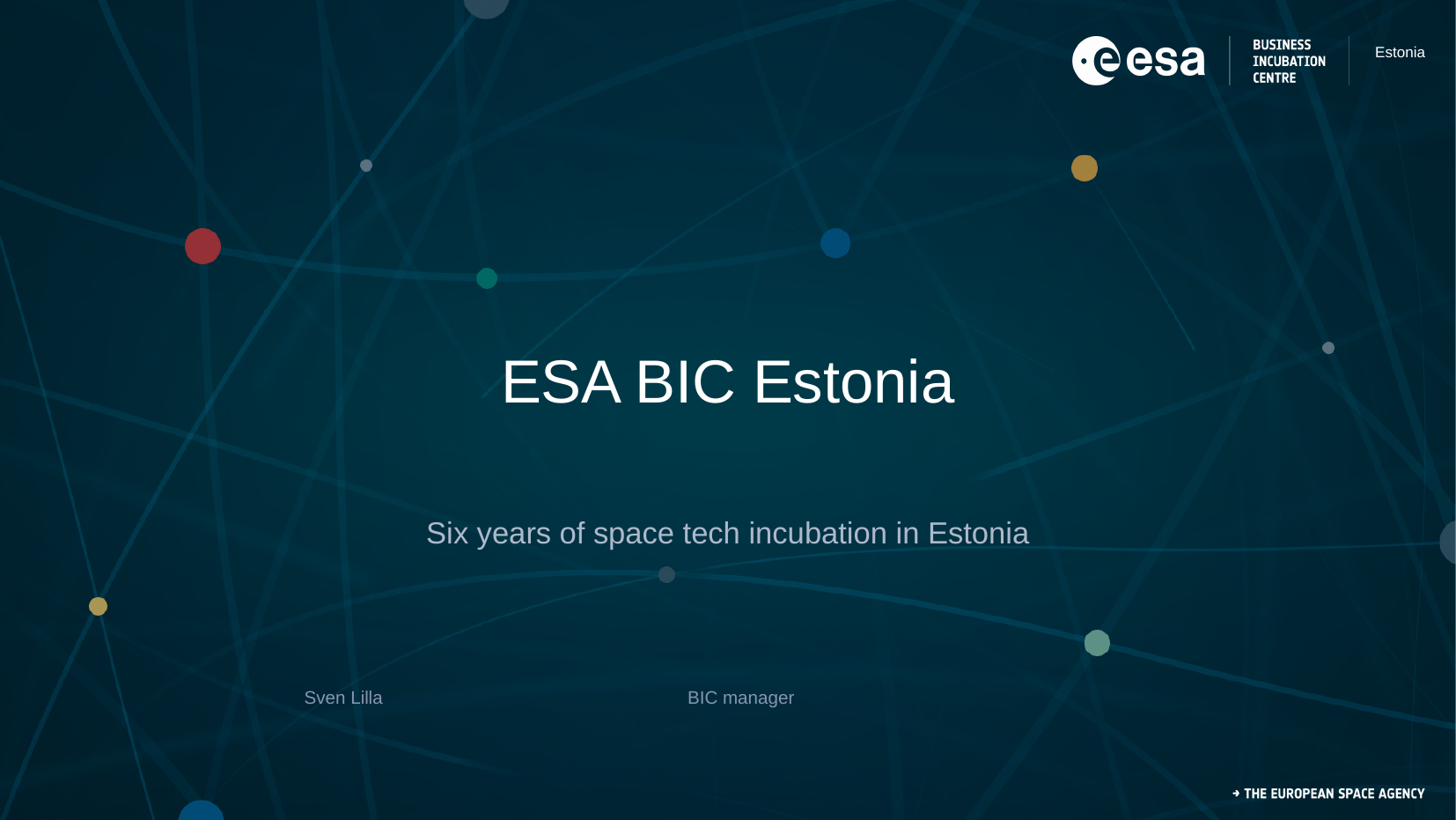

Estonia
ESA BIC Estonia
Six years of space tech incubation in Estonia

Sven Lilla
BIC manager